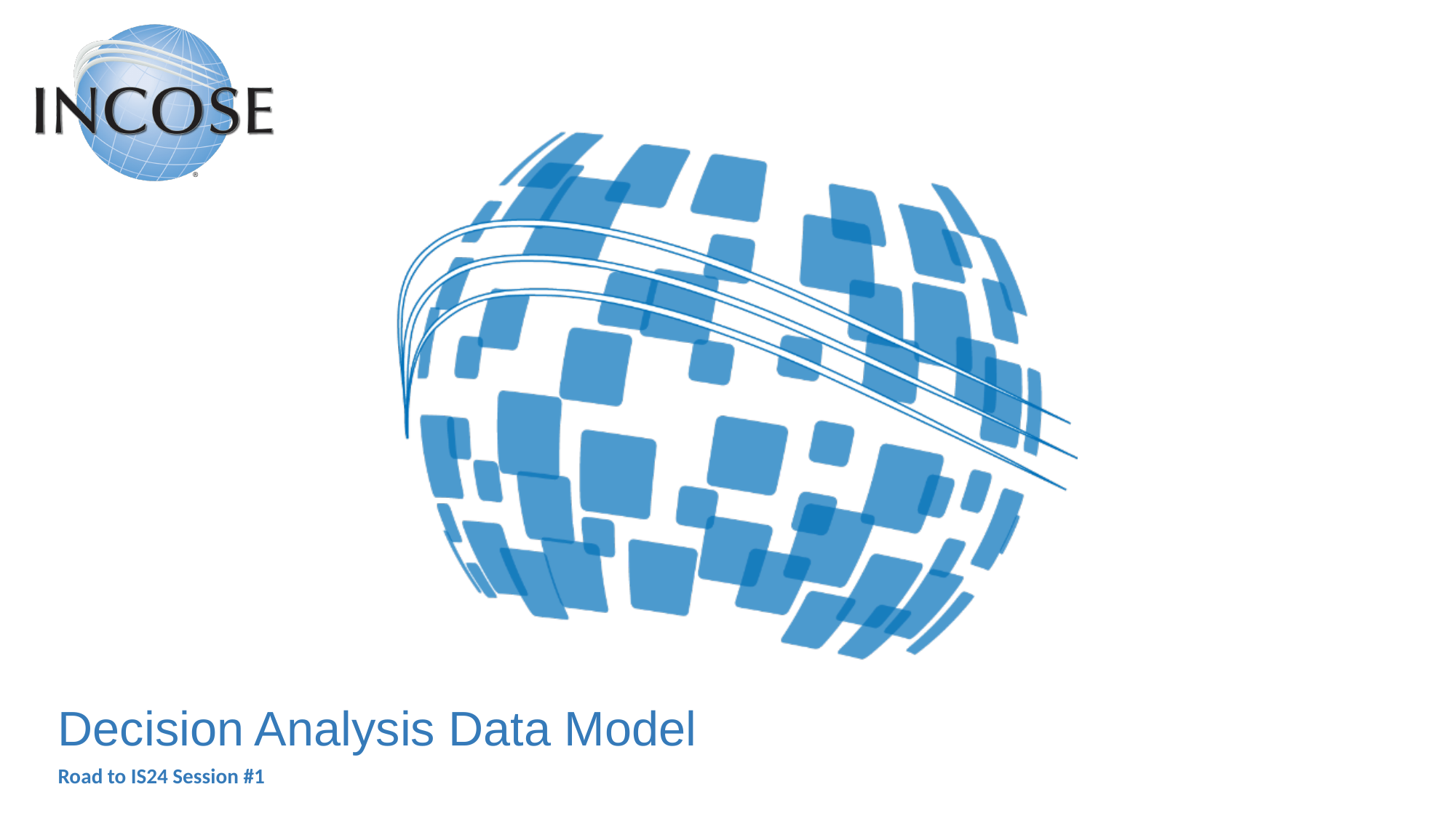

# Decision Analysis Data Model
Road to IS24 Session #1